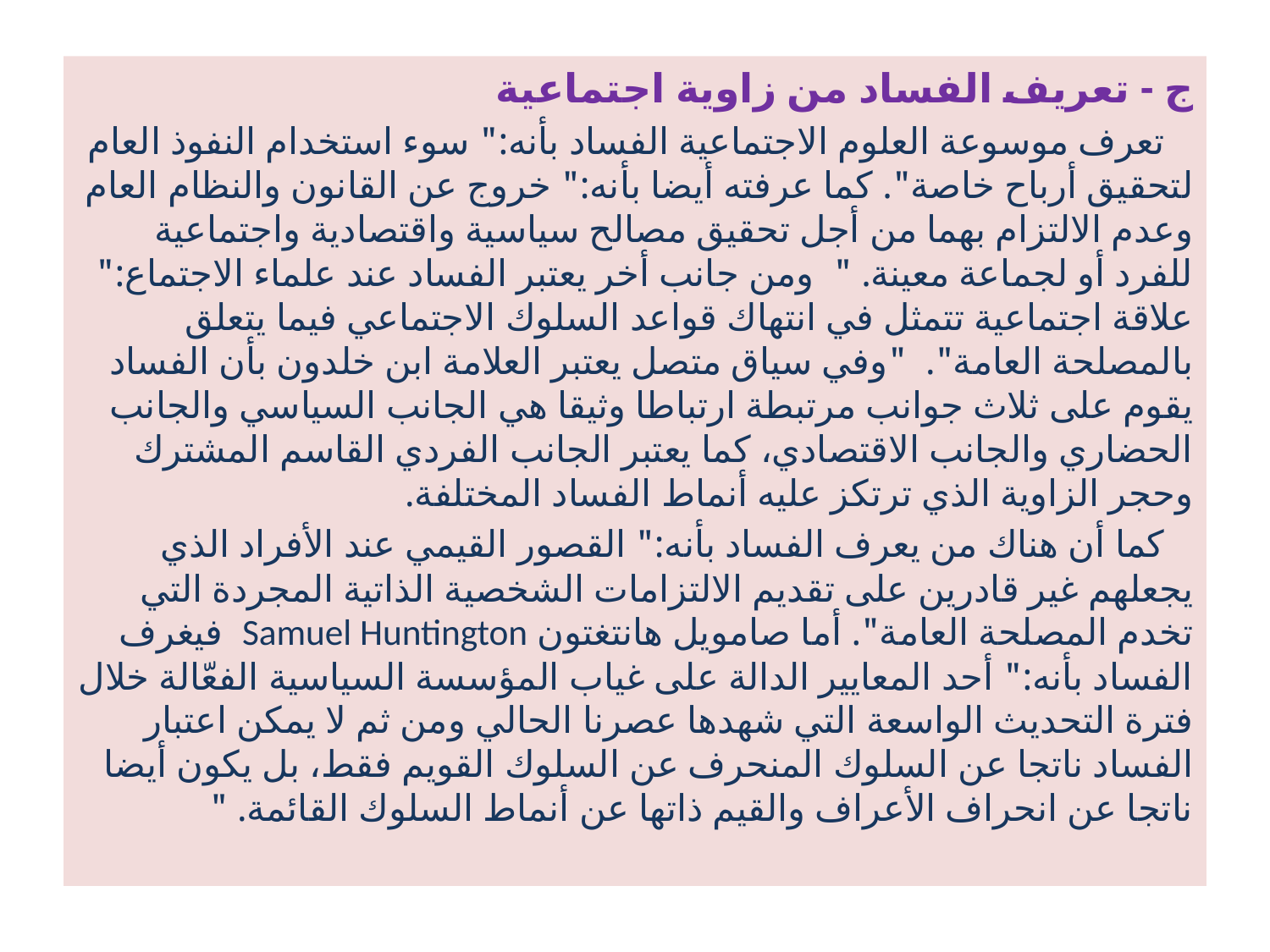

ج - تعريف الفساد من زاوية اجتماعية
   تعرف موسوعة العلوم الاجتماعية الفساد بأنه:" سوء استخدام النفوذ العام لتحقيق أرباح خاصة". كما عرفته أيضا بأنه:" خروج عن القانون والنظام العام وعدم الالتزام بهما من أجل تحقيق مصالح سياسية واقتصادية واجتماعية للفرد أو لجماعة معينة. "  ومن جانب أخر يعتبر الفساد عند علماء الاجتماع:" علاقة اجتماعية تتمثل في انتهاك قواعد السلوك الاجتماعي فيما يتعلق بالمصلحة العامة".  "وفي سياق متصل يعتبر العلامة ابن خلدون بأن الفساد يقوم على ثلاث جوانب مرتبطة ارتباطا وثيقا هي الجانب السياسي والجانب الحضاري والجانب الاقتصادي، كما يعتبر الجانب الفردي القاسم المشترك وحجر الزاوية الذي ترتكز عليه أنماط الفساد المختلفة.
   كما أن هناك من يعرف الفساد بأنه:" القصور القيمي عند الأفراد الذي يجعلهم غير قادرين على تقديم الالتزامات الشخصية الذاتية المجردة التي تخدم المصلحة العامة". أما صامويل هانتغتون Samuel Huntington  فيغرف الفساد بأنه:" أحد المعايير الدالة على غياب المؤسسة السياسية الفعّالة خلال فترة التحديث الواسعة التي شهدها عصرنا الحالي ومن ثم لا يمكن اعتبار الفساد ناتجا عن السلوك المنحرف عن السلوك القويم فقط، بل يكون أيضا ناتجا عن انحراف الأعراف والقيم ذاتها عن أنماط السلوك القائمة. "